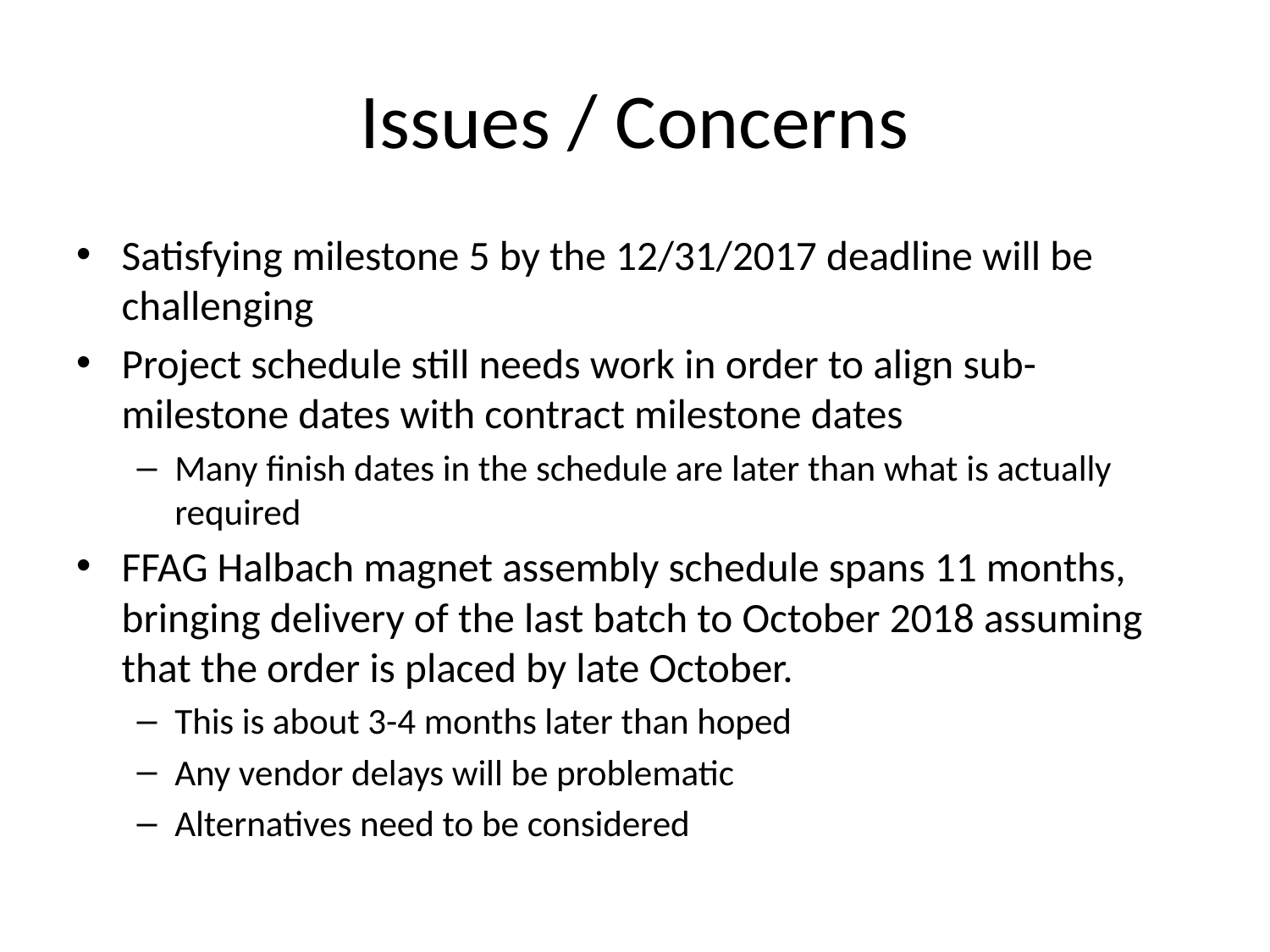

# Issues / Concerns
Satisfying milestone 5 by the 12/31/2017 deadline will be challenging
Project schedule still needs work in order to align sub-milestone dates with contract milestone dates
Many finish dates in the schedule are later than what is actually required
FFAG Halbach magnet assembly schedule spans 11 months, bringing delivery of the last batch to October 2018 assuming that the order is placed by late October.
This is about 3-4 months later than hoped
Any vendor delays will be problematic
Alternatives need to be considered